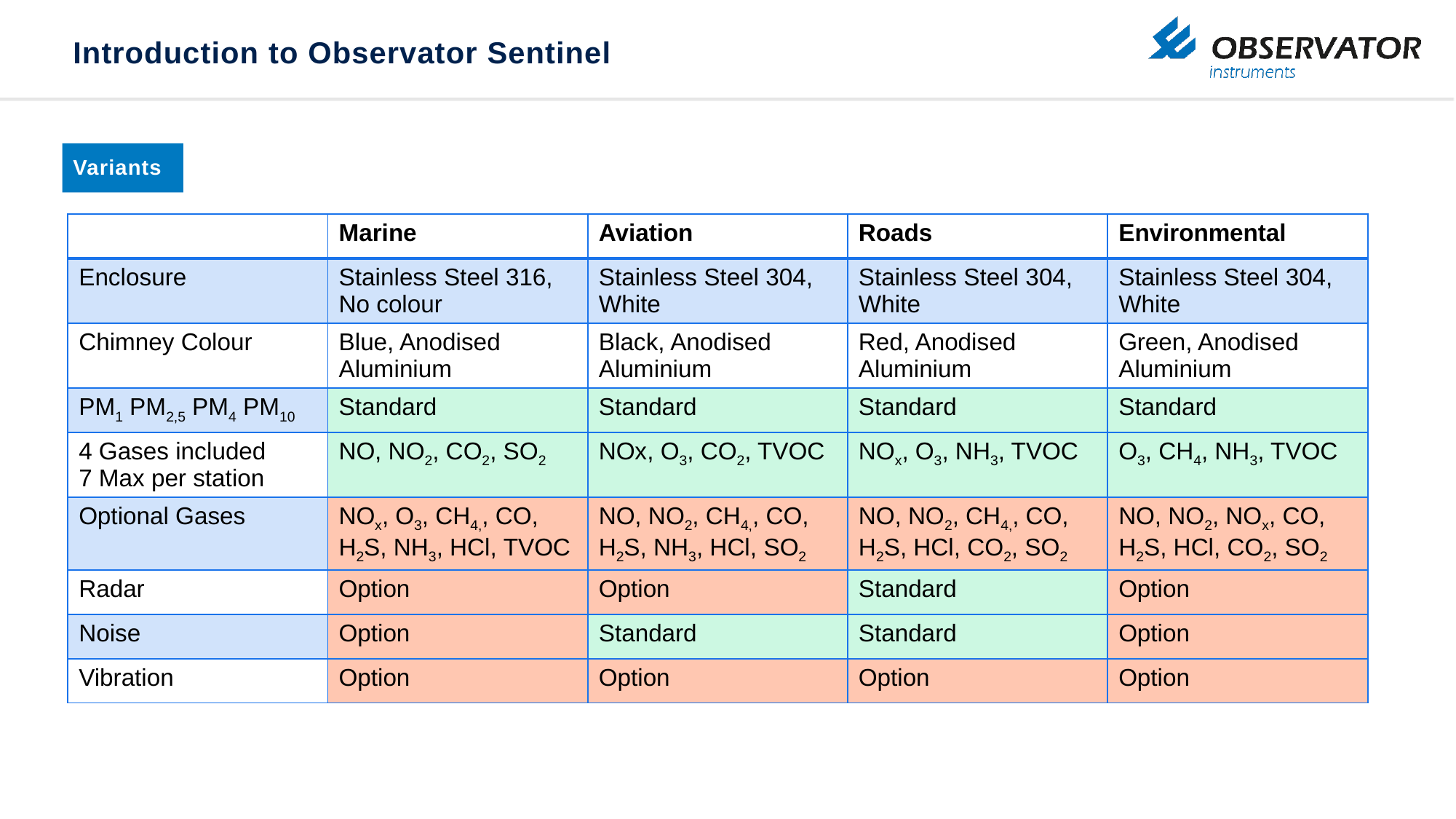

# Introduction to Observator Sentinel
Variants
|  | Marine | Aviation | Roads | Environmental |
| --- | --- | --- | --- | --- |
| Enclosure | Stainless Steel 316, No colour | Stainless Steel 304, White | Stainless Steel 304, White | Stainless Steel 304, White |
| Chimney Colour | Blue, Anodised Aluminium | Black, Anodised Aluminium | Red, Anodised Aluminium | Green, Anodised Aluminium |
| PM1 PM2,5 PM4 PM10 | Standard | Standard | Standard | Standard |
| 4 Gases included 7 Max per station | NO, NO2, CO2, SO2 | NOx, O3, CO2, TVOC | NOx, O3, NH3, TVOC | O3, CH4, NH3, TVOC |
| Optional Gases | NOx, O3, CH4,, CO, H2S, NH3, HCl, TVOC | NO, NO2, CH4,, CO, H2S, NH3, HCl, SO2 | NO, NO2, CH4,, CO, H2S, HCl, CO2, SO2 | NO, NO2, NOx, CO, H2S, HCl, CO2, SO2 |
| Radar | Option | Option | Standard | Option |
| Noise | Option | Standard | Standard | Option |
| Vibration | Option | Option | Option | Option |